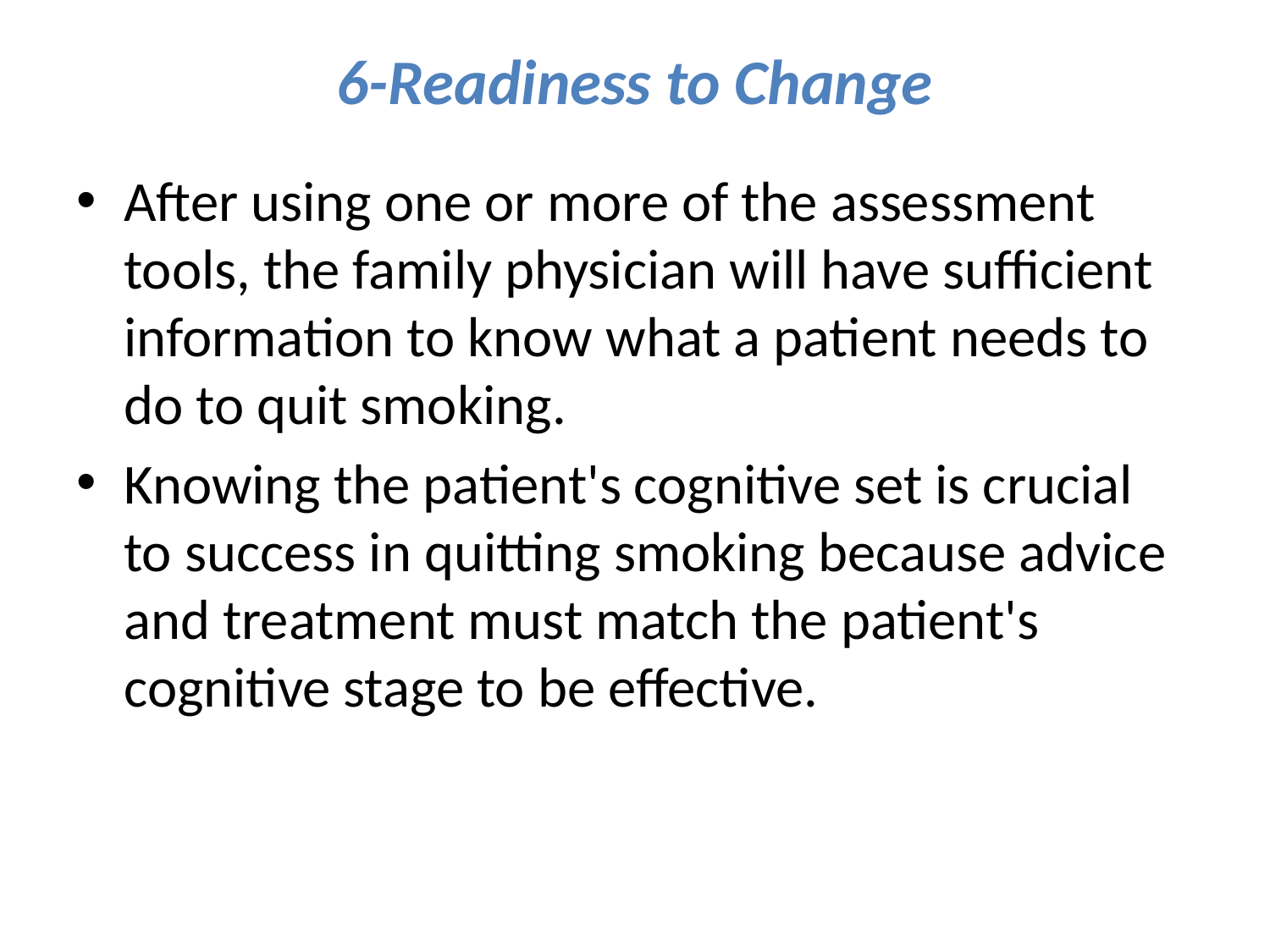

# 6-Readiness to Change
After using one or more of the assessment tools, the family physician will have sufficient information to know what a patient needs to do to quit smoking.
Knowing the patient's cognitive set is crucial to success in quitting smoking because advice and treatment must match the patient's cognitive stage to be effective.